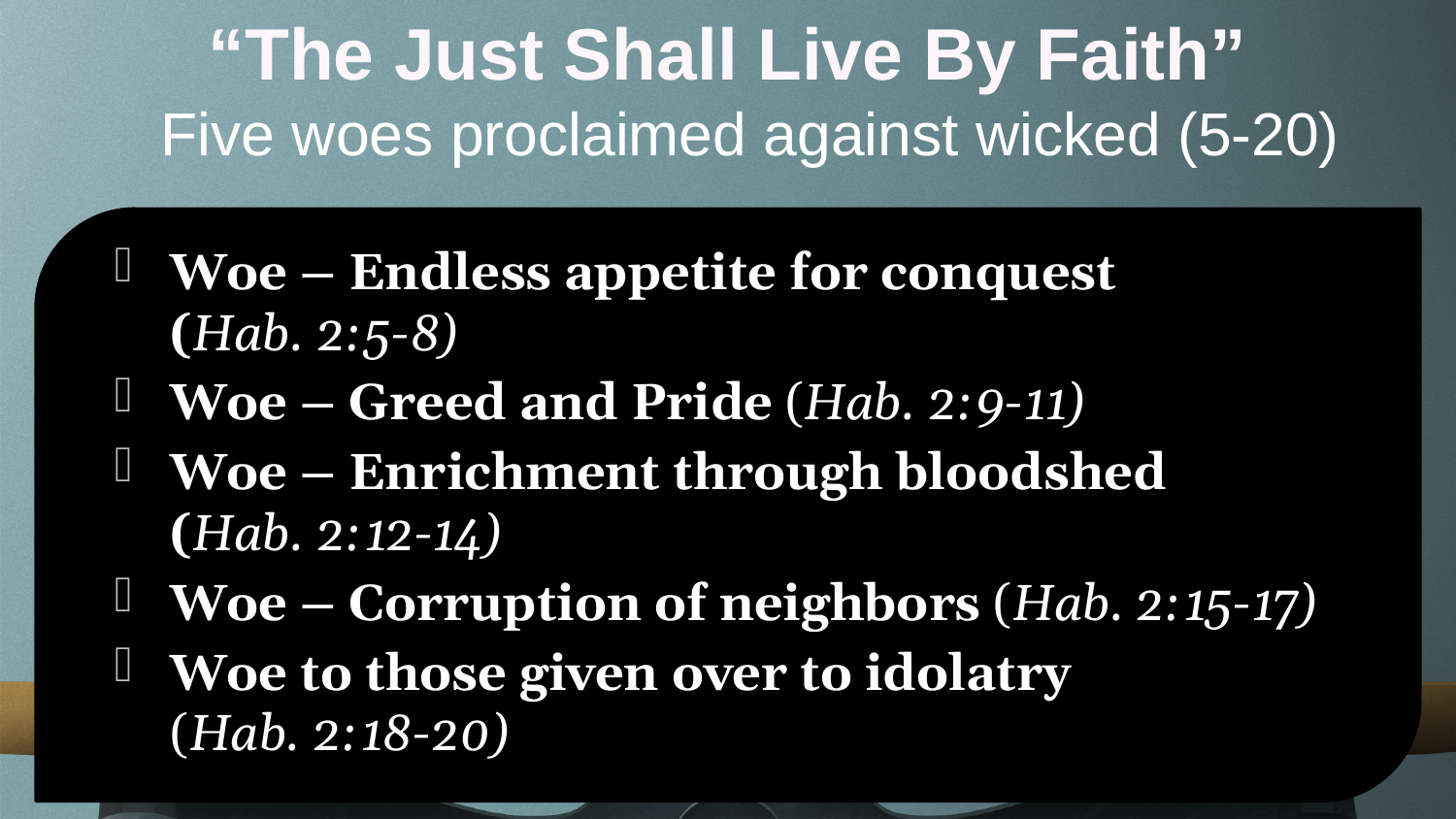

“The Just Shall Live By Faith”
Five woes proclaimed against wicked (5-20)

Woe – Endless appetite for conquest           (Hab. 2:5-8)
Woe – Greed and Pride (Hab. 2:9-11)
Woe – Enrichment through bloodshed         (Hab. 2:12-14)
Woe – Corruption of neighbors (Hab. 2:15-17)
Woe to those given over to idolatry                (Hab. 2:18-20)